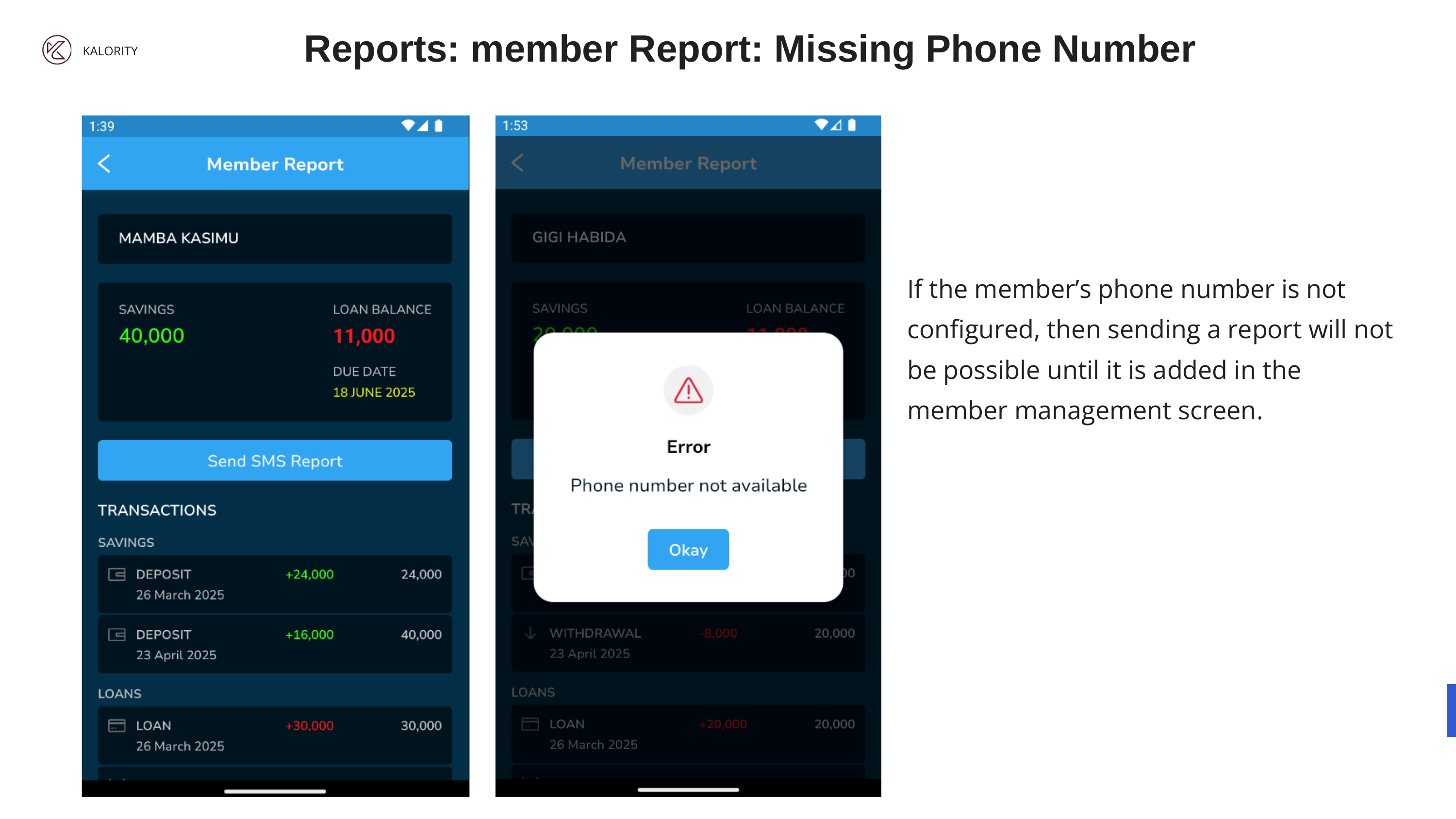

Reports: member Report: Missing Phone Number

KALORITY

If the member’s phone number is not configured, then sending a report will not be possible until it is added in the member management screen.